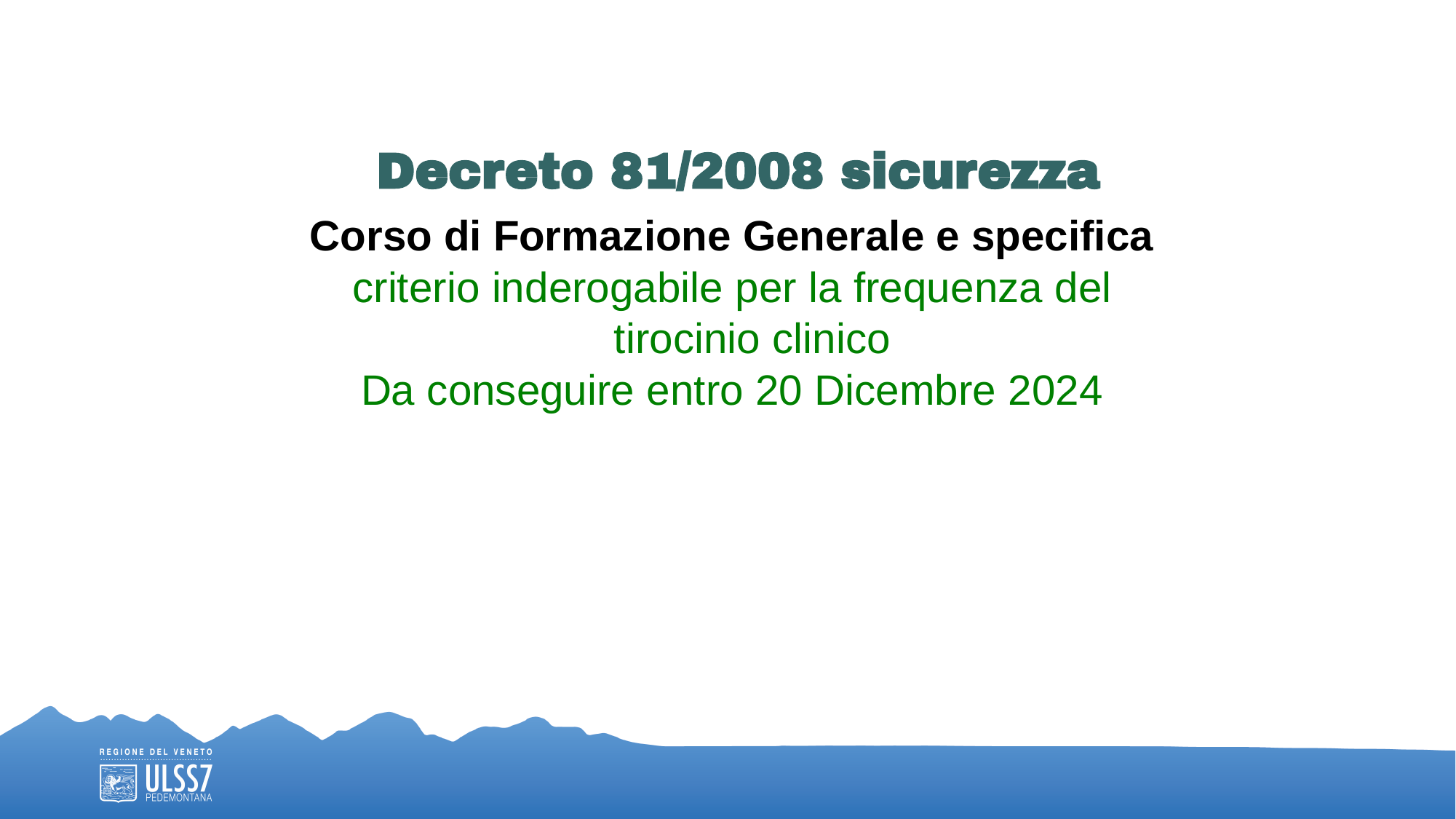

Decreto 81/2008 sicurezza
Corso di Formazione Generale e specifica
criterio inderogabile per la frequenza del tirocinio clinico
Da conseguire entro 20 Dicembre 2024